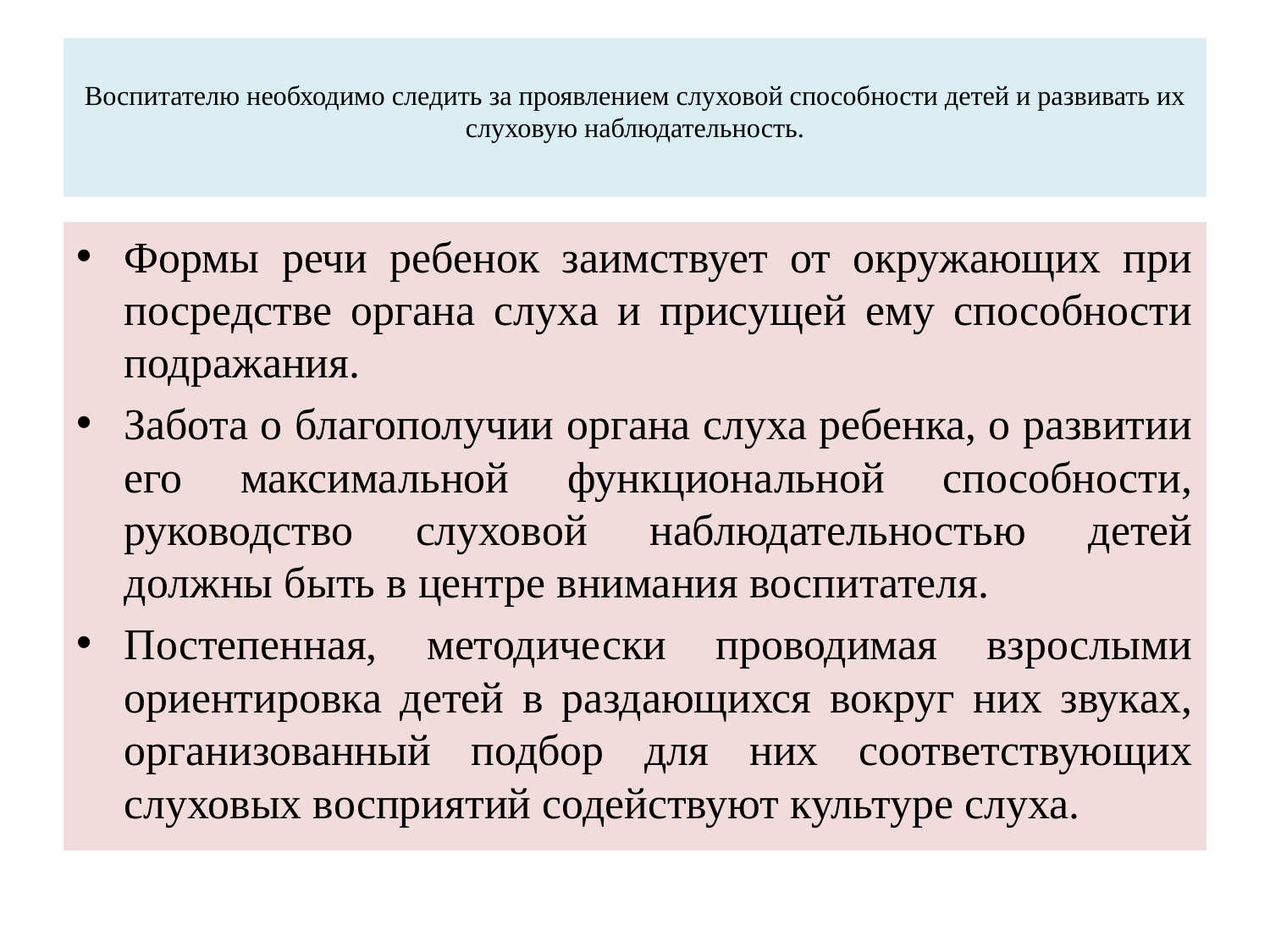

# Воспитателю необходимо следить за проявлением слуховой способности детей и развивать их слуховую наблюдательность.
Формы речи ребенок заимствует от окружающих при посредстве органа слуха и присущей ему способности подражания.
Забота о благополучии органа слуха ребенка, о развитии его максимальной функциональной способности, руководство слуховой наблюдательностью детей должны быть в центре внимания воспитателя.
Постепенная, методически проводимая взрослыми ориентировка детей в раздающихся вокруг них звуках, организованный подбор для них соответствующих слуховых восприятий содействуют культуре слуха.